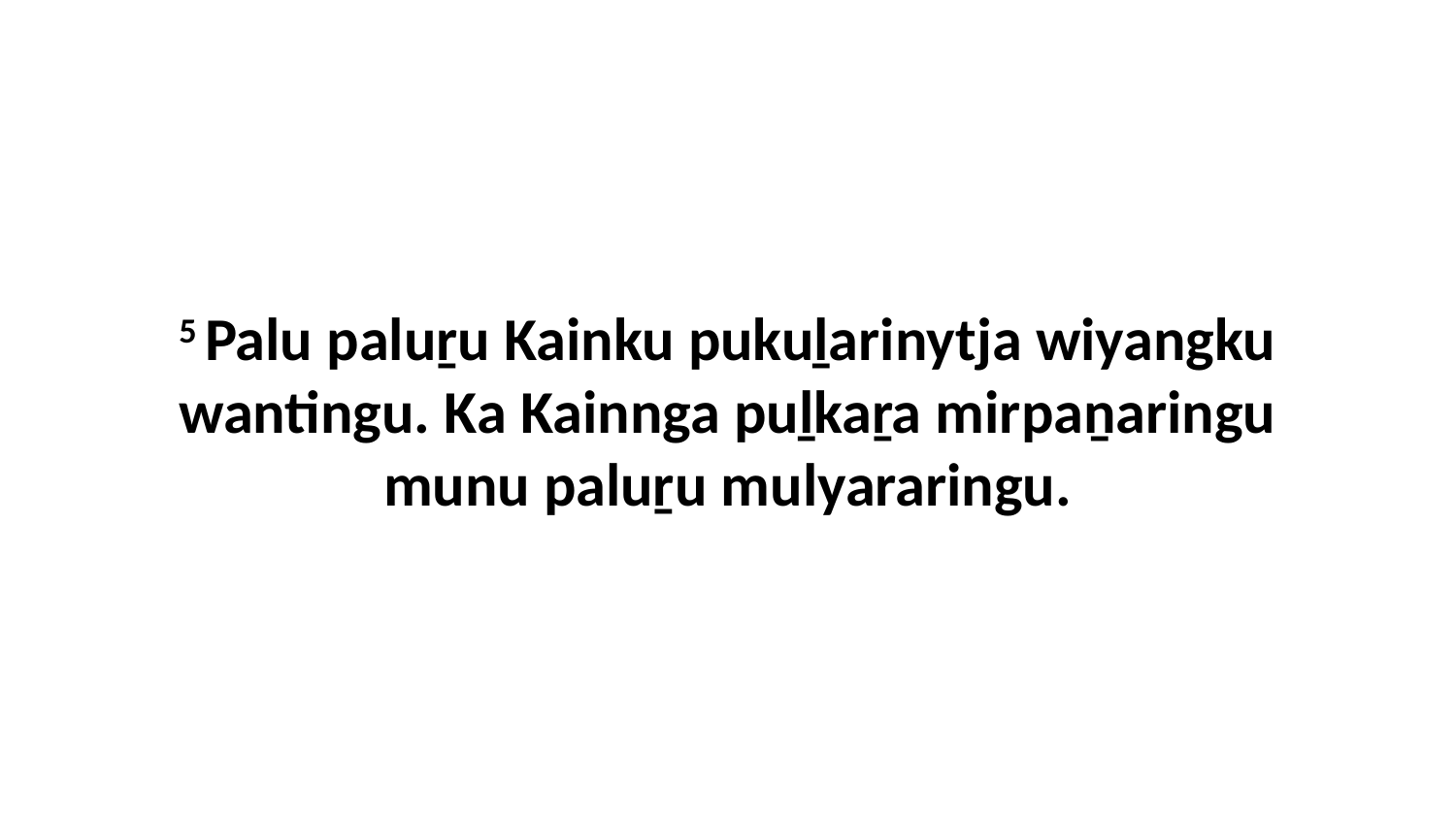

5 Palu paluṟu Kainku pukuḻarinytja wiyangku wantingu. Ka Kainnga puḻkaṟa mirpaṉaringu munu paluṟu mulyararingu.